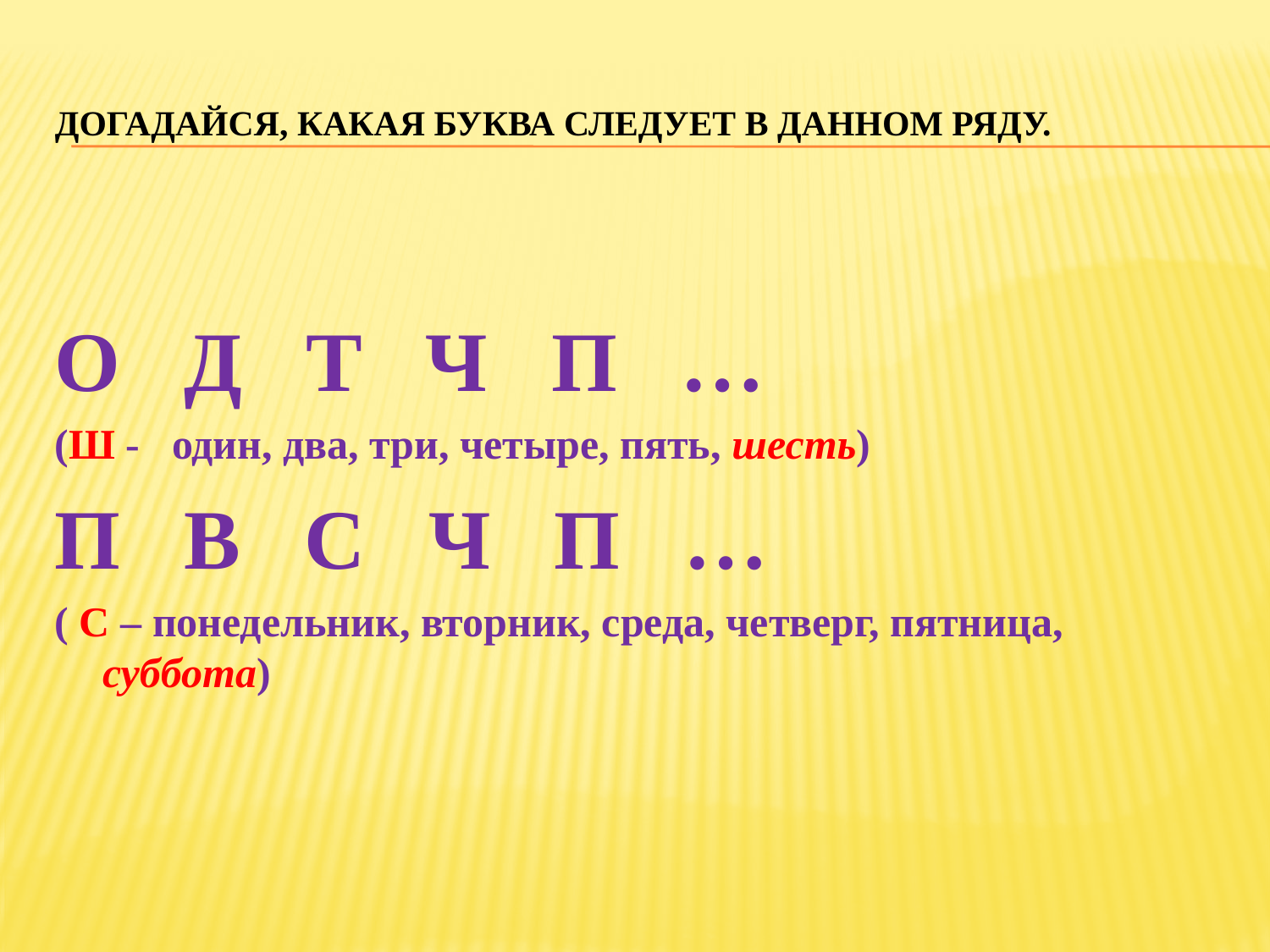

# Догадайся, какая буква следует в данном ряду.

О   Д   Т   Ч   П   …
(Ш -   один, два, три, четыре, пять, шесть)
П   В   С   Ч   П   …
( С – понедельник, вторник, среда, четверг, пятница, суббота)